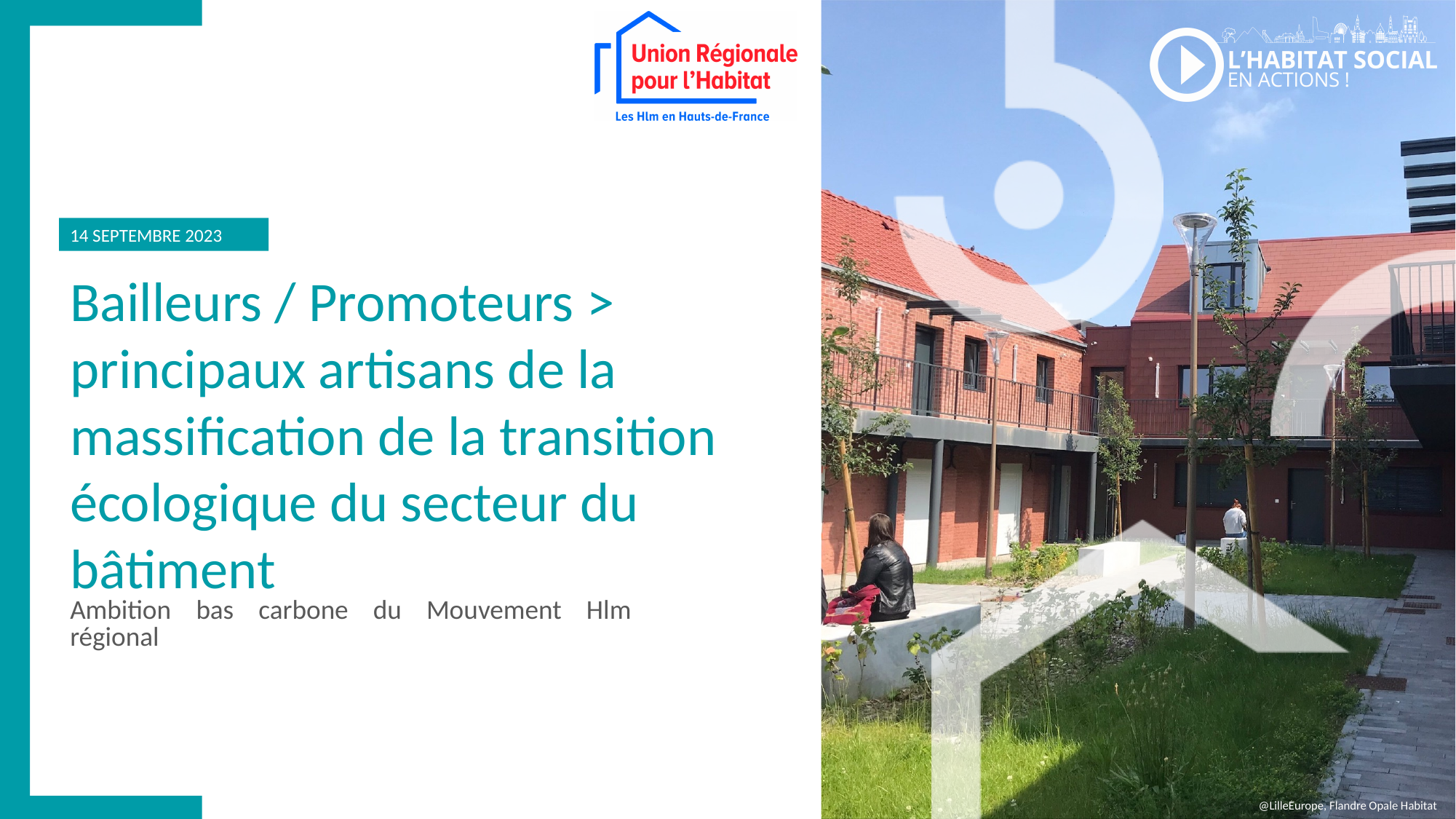

14 septembre 2023
# Bailleurs / Promoteurs > principaux artisans de la massification de la transition écologique du secteur du bâtiment
Ambition bas carbone du Mouvement Hlm régional